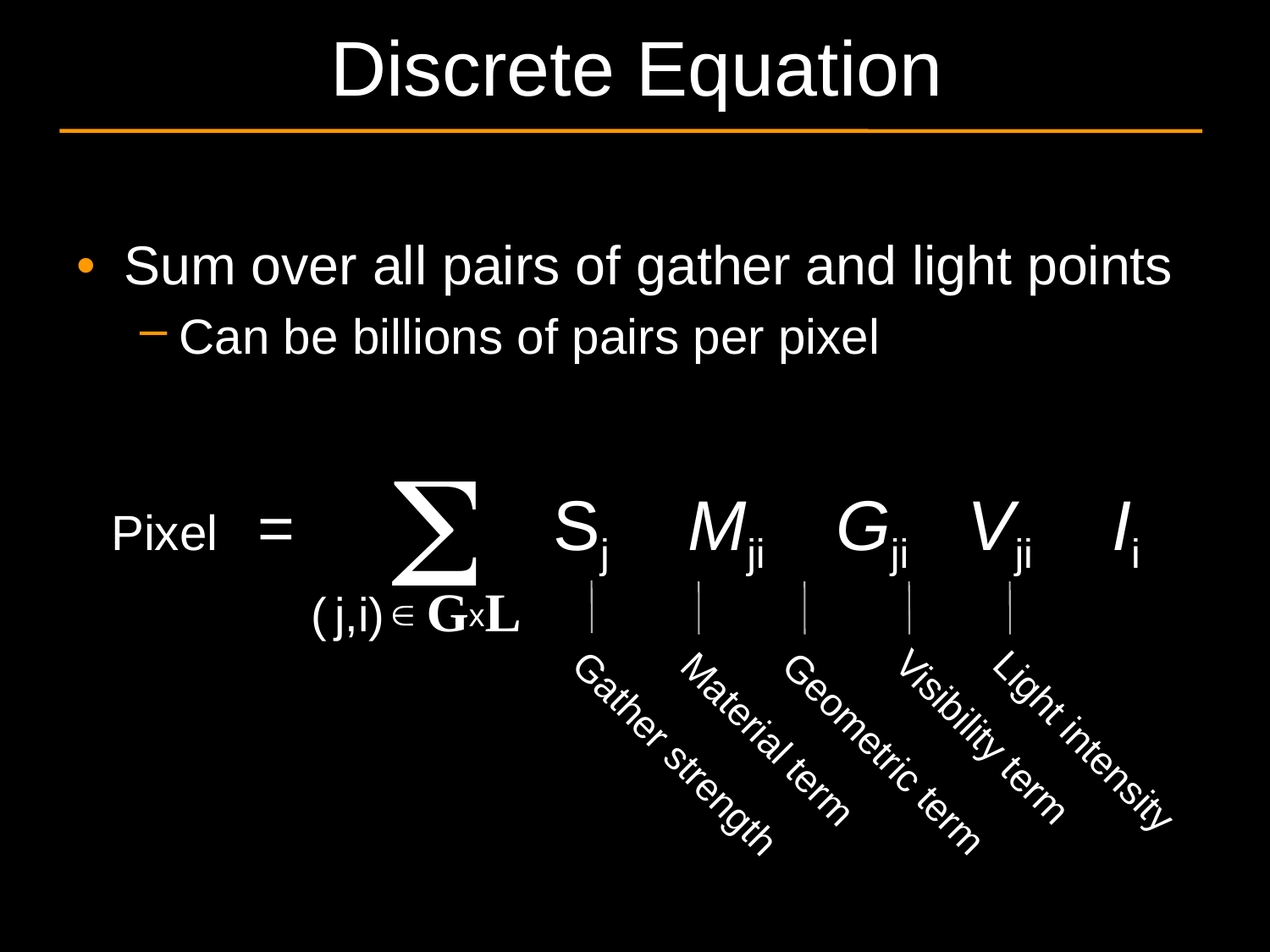

# Discrete Equation
Sum over all pairs of gather and light points
Can be billions of pairs per pixel
Σ
Pixel  =             Sj    Mji    Gji   Vji    Ii
( j,i) ∈ GxL

Visibility term
Material term
Light intensity
Gather strength
Geometric term